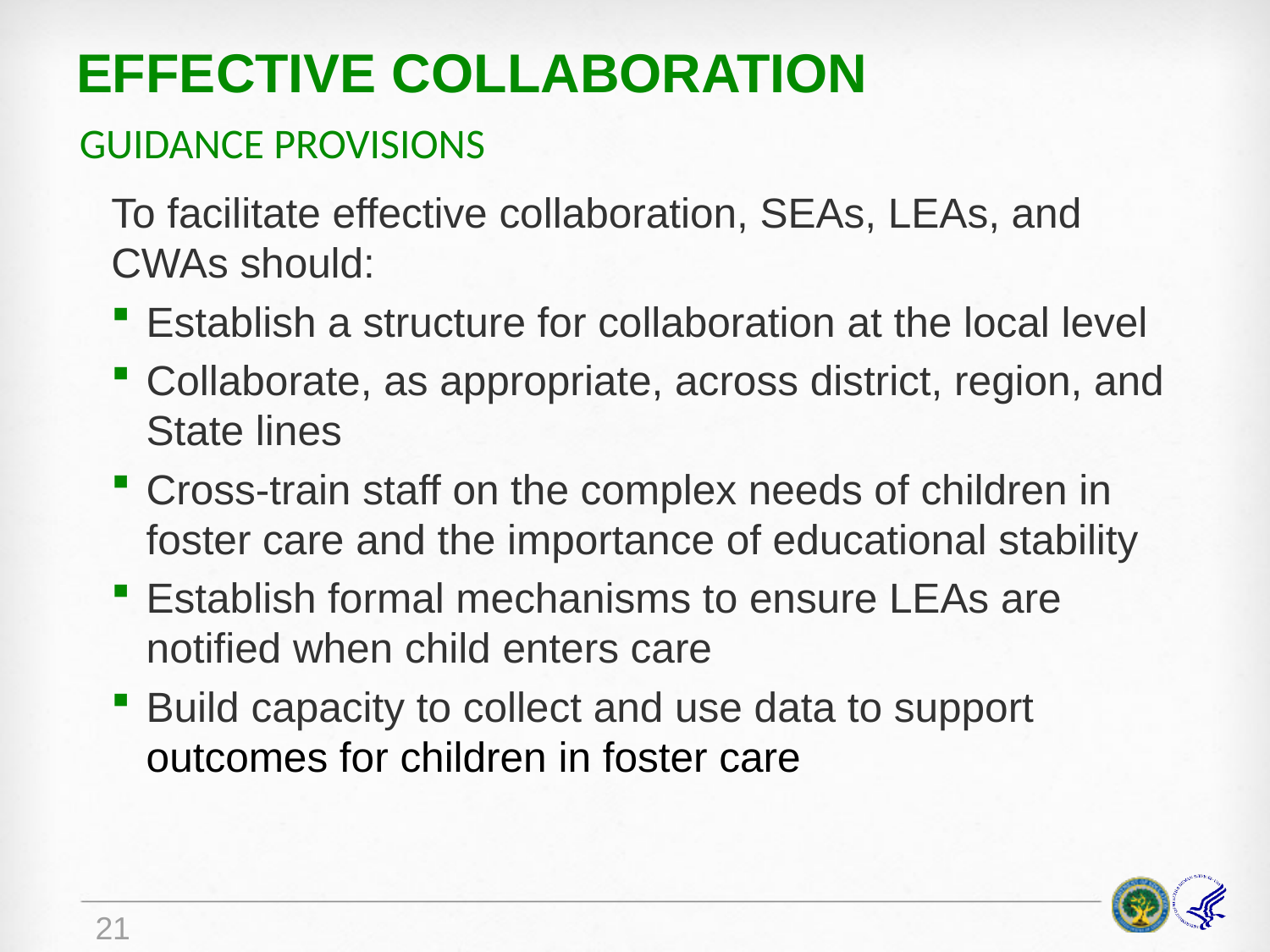

# Effective collaboration
Guidance provisions
To facilitate effective collaboration, SEAs, LEAs, and CWAs should:
Establish a structure for collaboration at the local level
Collaborate, as appropriate, across district, region, and State lines
Cross-train staff on the complex needs of children in foster care and the importance of educational stability
Establish formal mechanisms to ensure LEAs are notified when child enters care
Build capacity to collect and use data to support outcomes for children in foster care

21